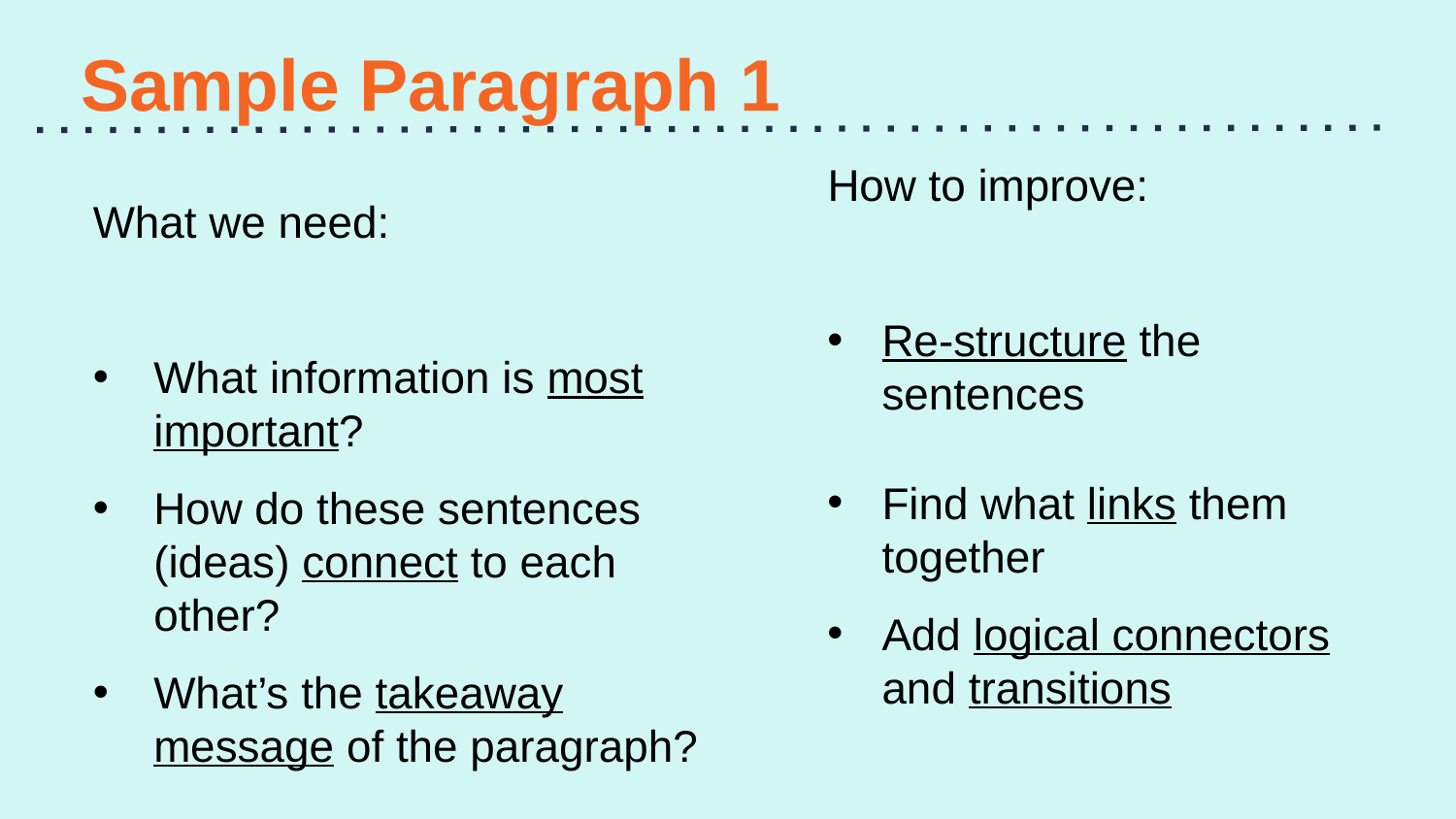

# Sample Paragraph 1
How to improve:

Re-structure the sentences

Find what links them together
Add logical connectors and transitions

What we need:

What information is most important?
How do these sentences (ideas) connect to each other?
What’s the takeaway message of the paragraph?